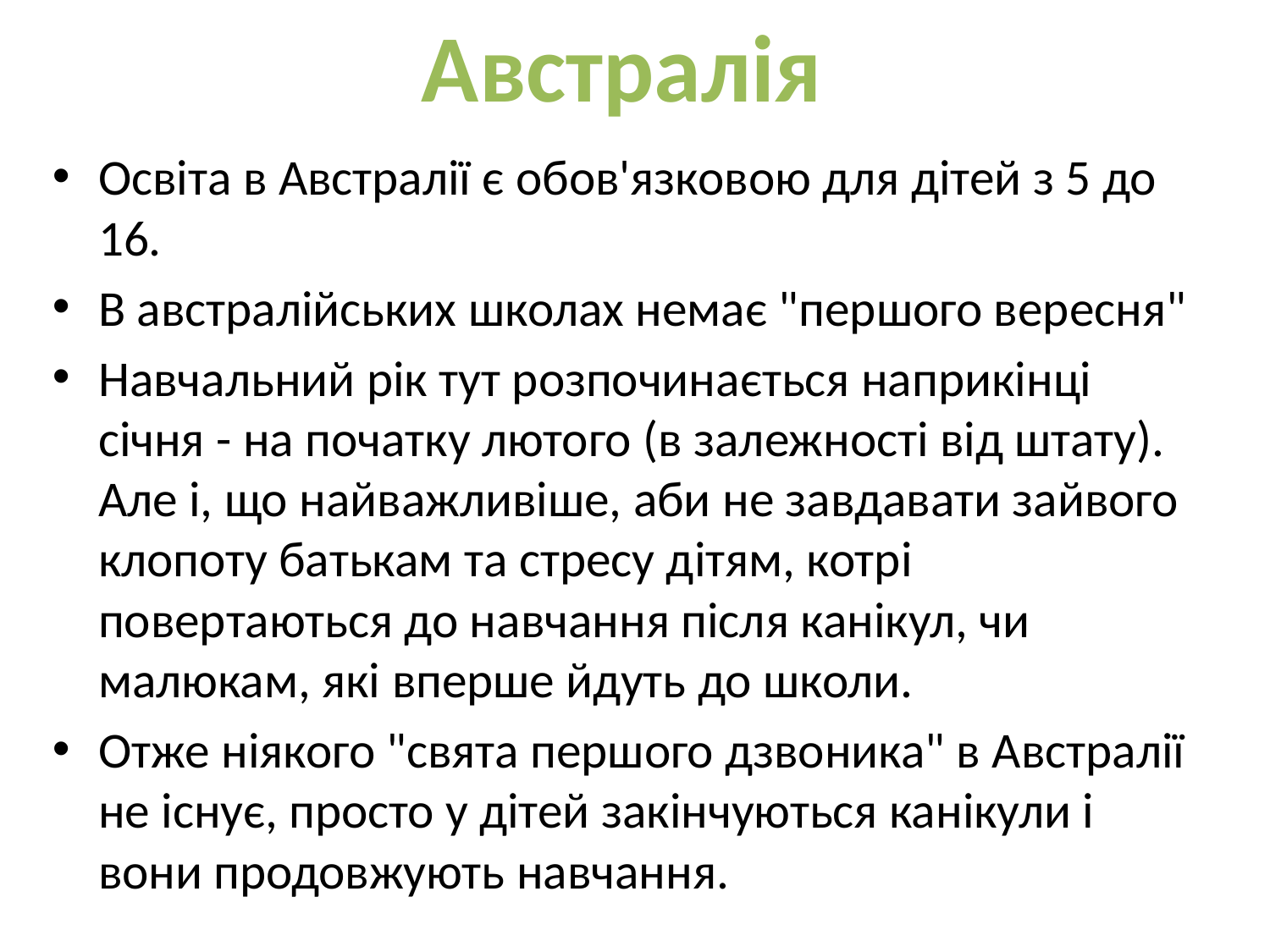

Австралія
Освіта в Австралії є обов'язковою для дітей з 5 до 16.
В австралійських школах немає "першого вересня"
Навчальний рік тут розпочинається наприкінці січня - на початку лютого (в залежності від штату).  Але і, що найважливіше, аби не завдавати зайвого клопоту батькам та стресу дітям, котрі повертаються до навчання після канікул, чи малюкам, які вперше йдуть до школи.
Отже ніякого "свята першого дзвоника" в Австралії не існує, просто у дітей закінчуються канікули і вони продовжують навчання.